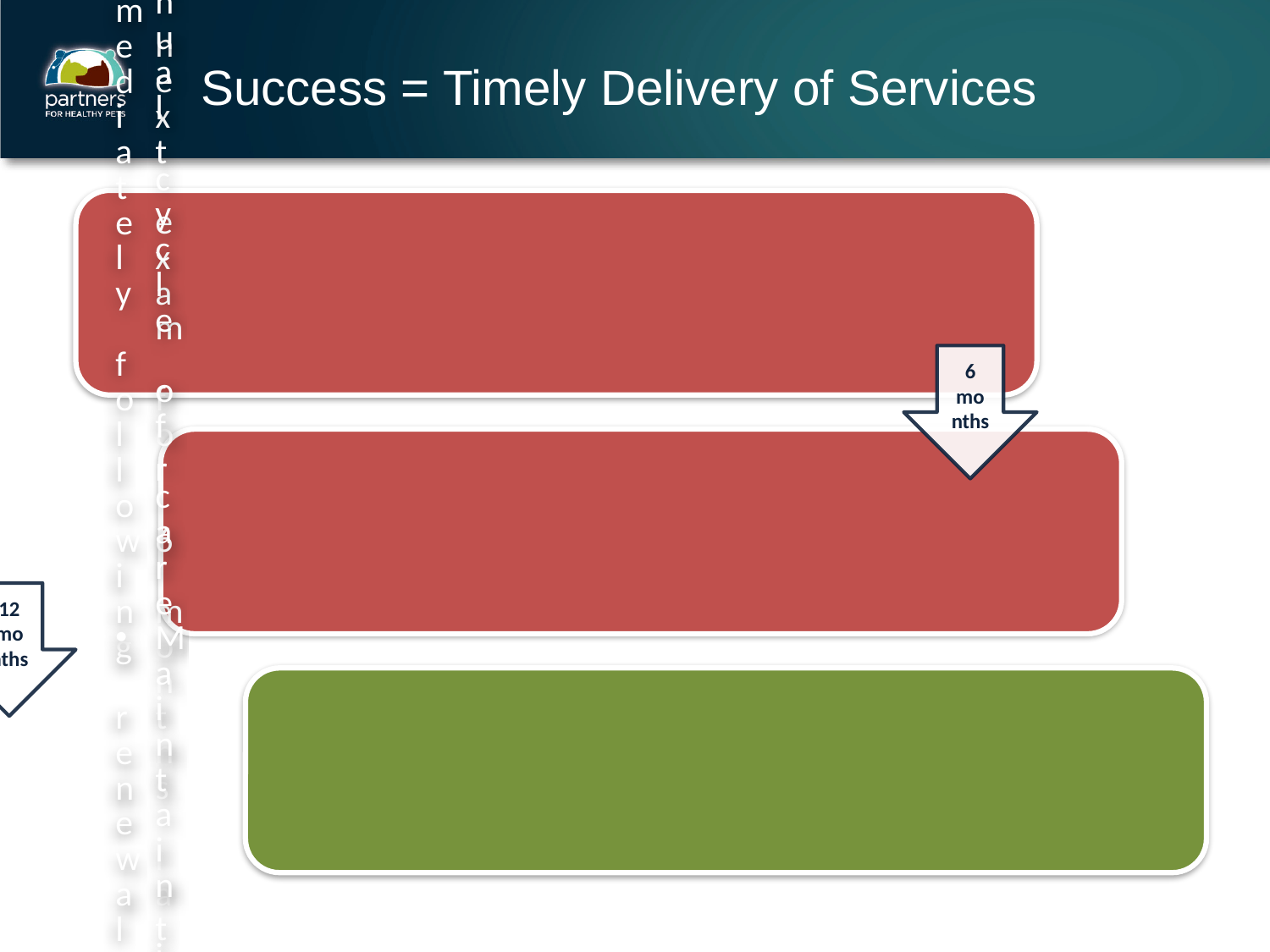

# Success = Timely Delivery of Services
12 months